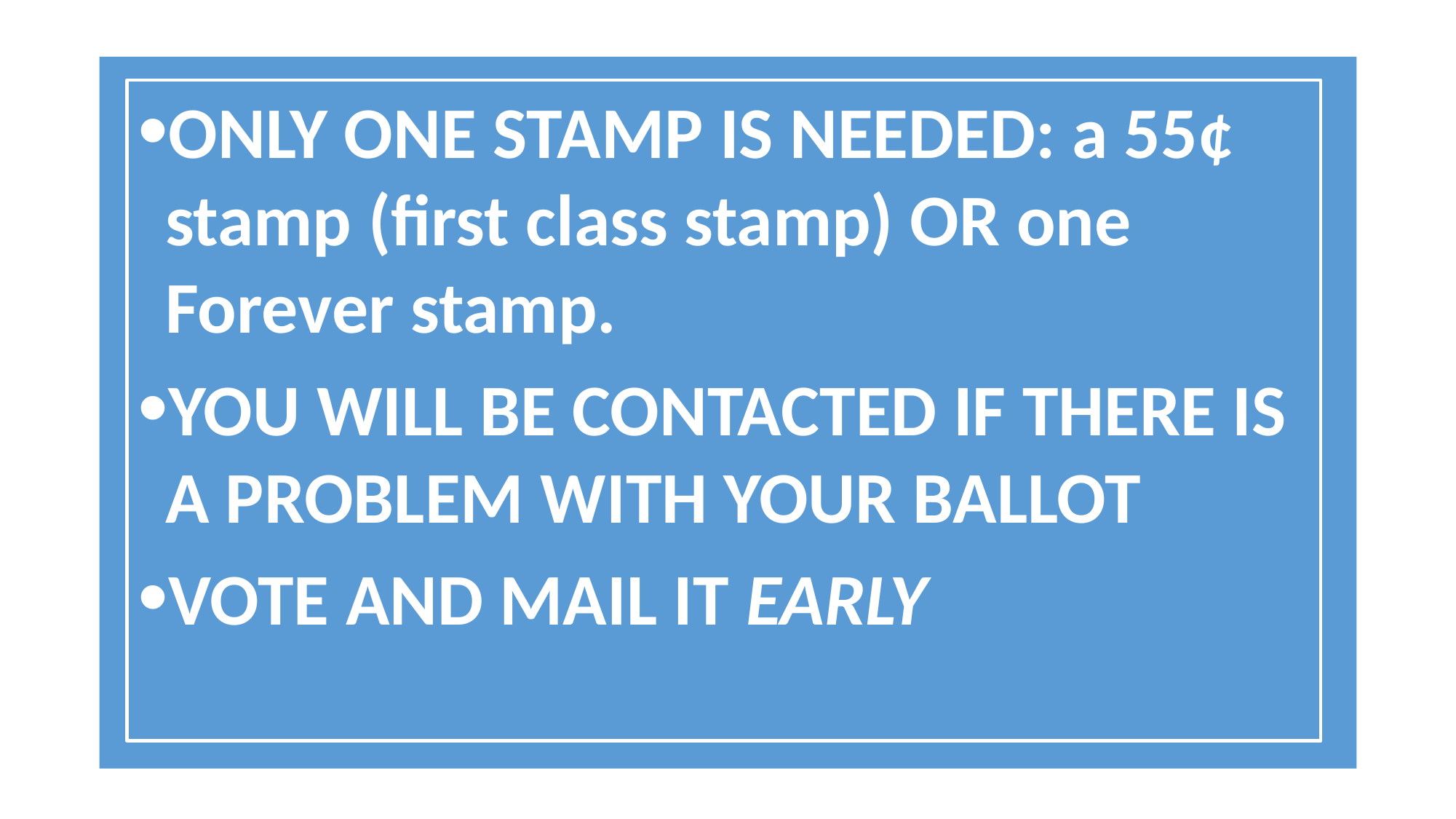

ONLY ONE STAMP IS NEEDED: a 55¢ stamp (first class stamp) OR one Forever stamp.
YOU WILL BE CONTACTED IF THERE IS A PROBLEM WITH YOUR BALLOT
VOTE AND MAIL IT EARLY